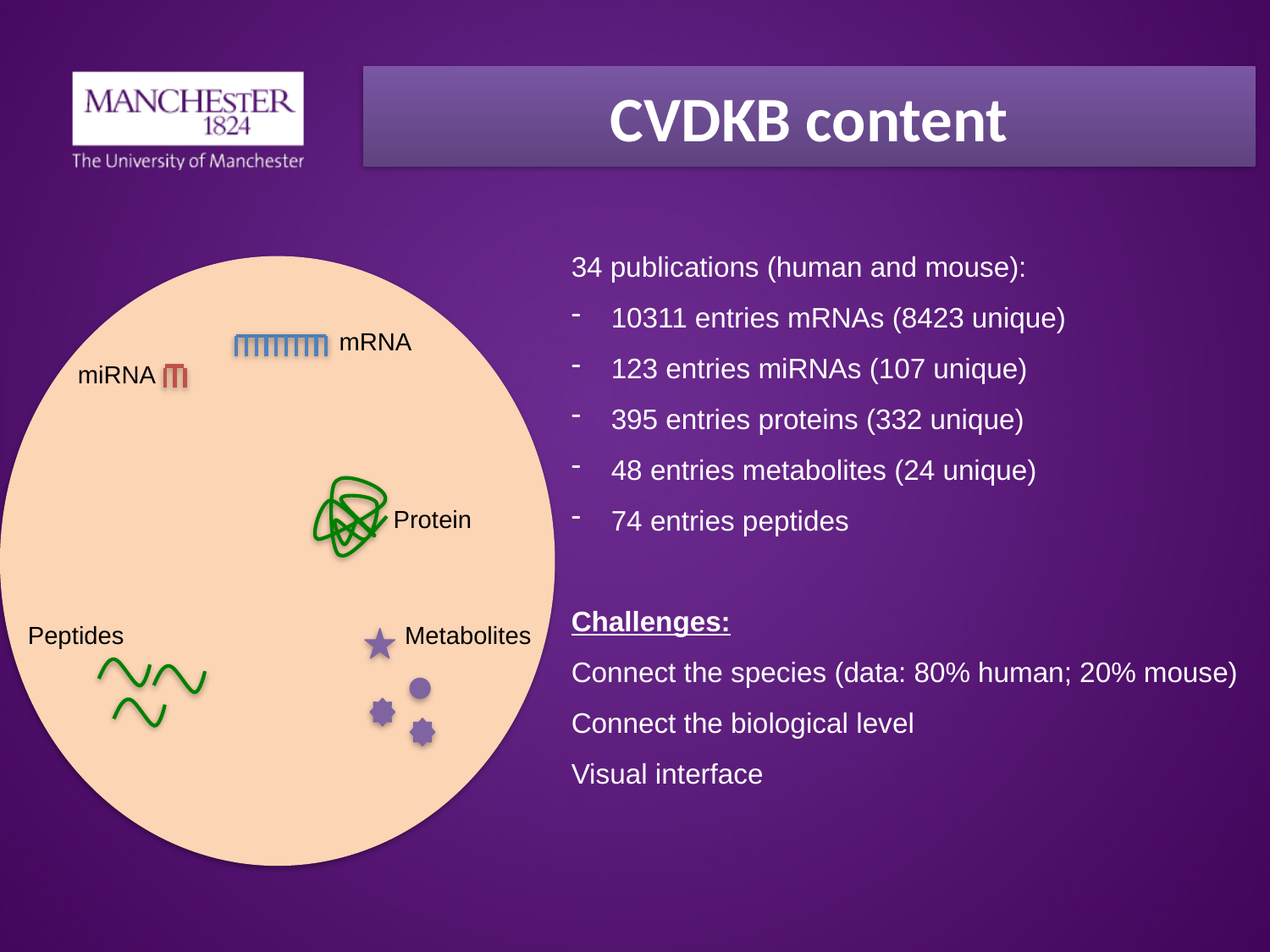

CVDKB content
34 publications (human and mouse):
10311 entries mRNAs (8423 unique)
123 entries miRNAs (107 unique)
395 entries proteins (332 unique)
48 entries metabolites (24 unique)
74 entries peptides

Challenges:
Connect the species (data: 80% human; 20% mouse)
Connect the biological level
Visual interface

mRNA
miRNA

Protein
Peptides
Metabolites